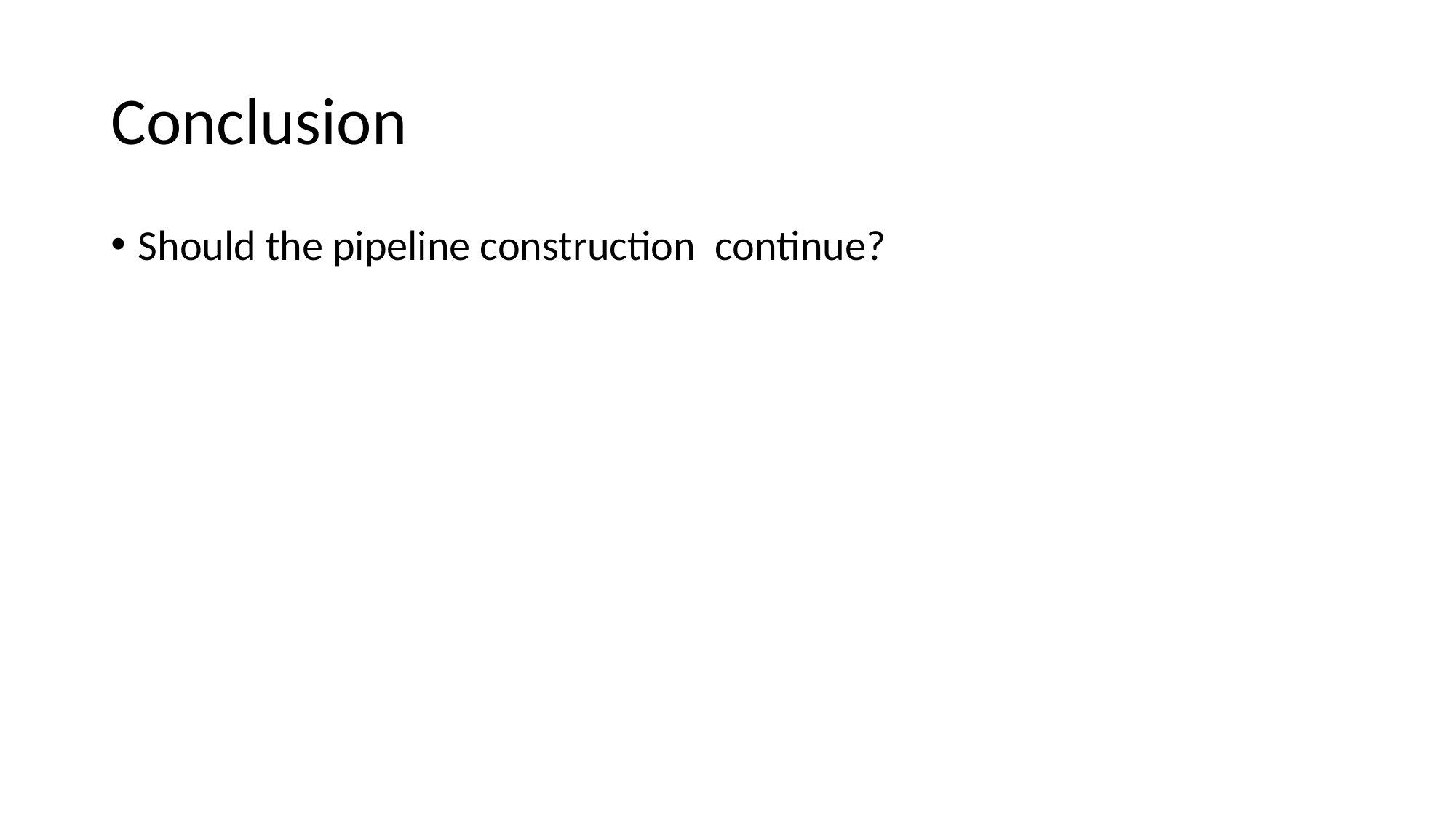

# Conclusion
Should the pipeline construction  continue?